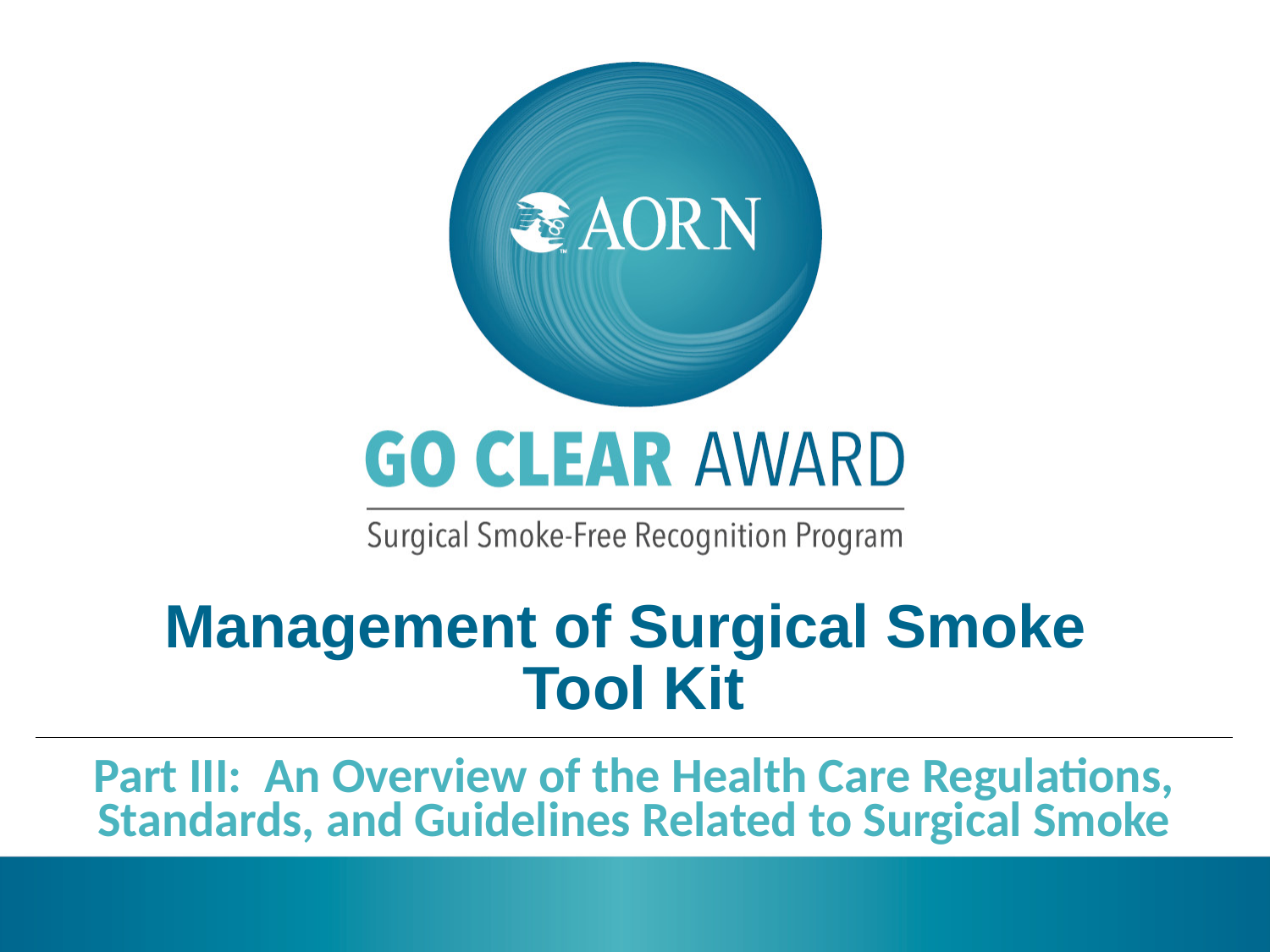

# Management of Surgical Smoke Tool Kit
Part III:  An Overview of the Health Care Regulations, Standards, and Guidelines Related to Surgical Smoke